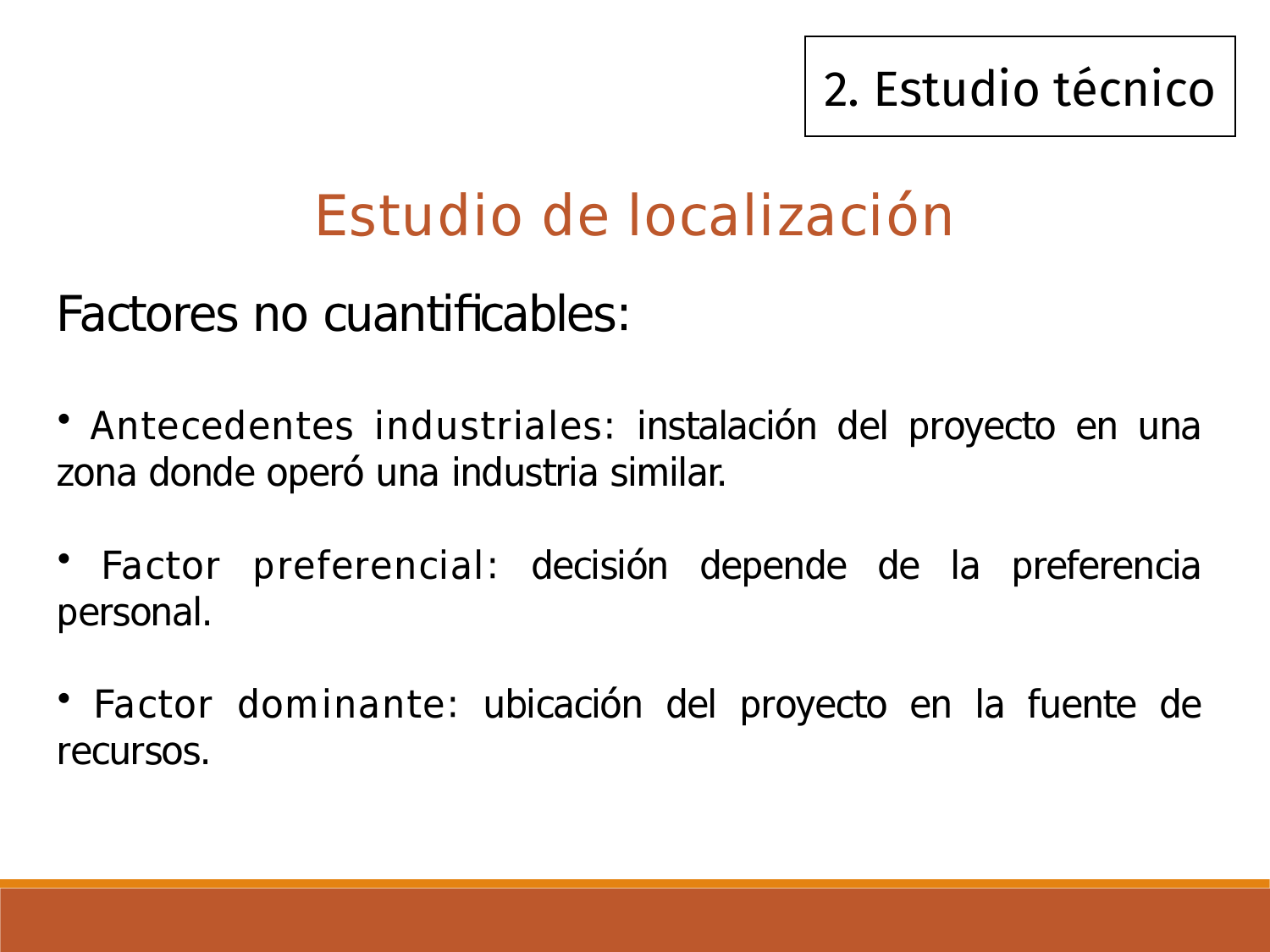

2. Estudio técnico
Estudio de localización
Factores no cuantificables:

 Antecedentes industriales: instalación del proyecto en una zona donde operó una industria similar.

 Factor preferencial: decisión depende de la preferencia personal.

 Factor dominante: ubicación del proyecto en la fuente de recursos.